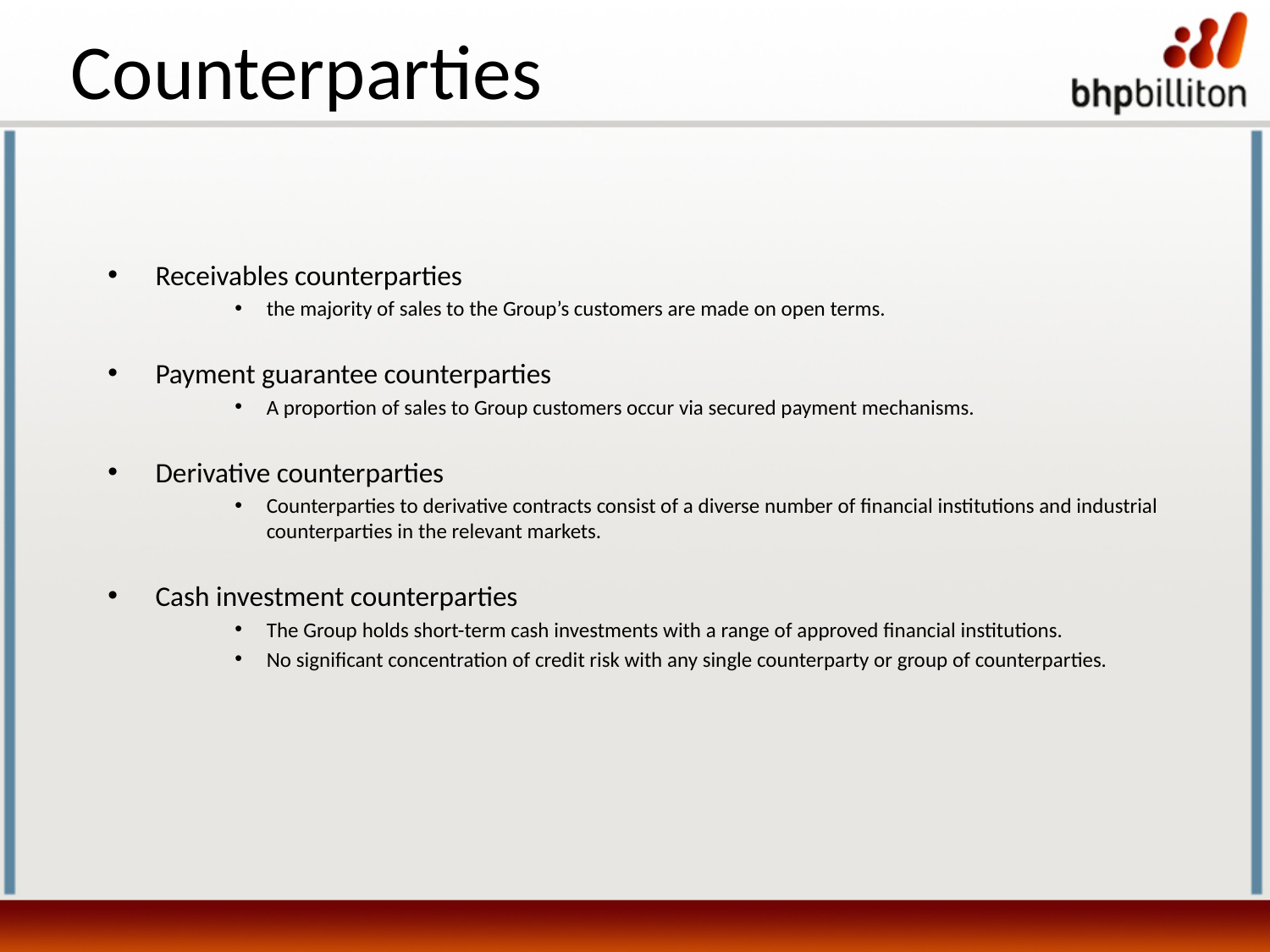

Counterparties

Receivables counterparties
the majority of sales to the Group’s customers are made on open terms.

Payment guarantee counterparties
A proportion of sales to Group customers occur via secured payment mechanisms.

Derivative counterparties
Counterparties to derivative contracts consist of a diverse number of financial institutions and industrial counterparties in the relevant markets.

Cash investment counterparties
The Group holds short-term cash investments with a range of approved financial institutions.
No significant concentration of credit risk with any single counterparty or group of counterparties.